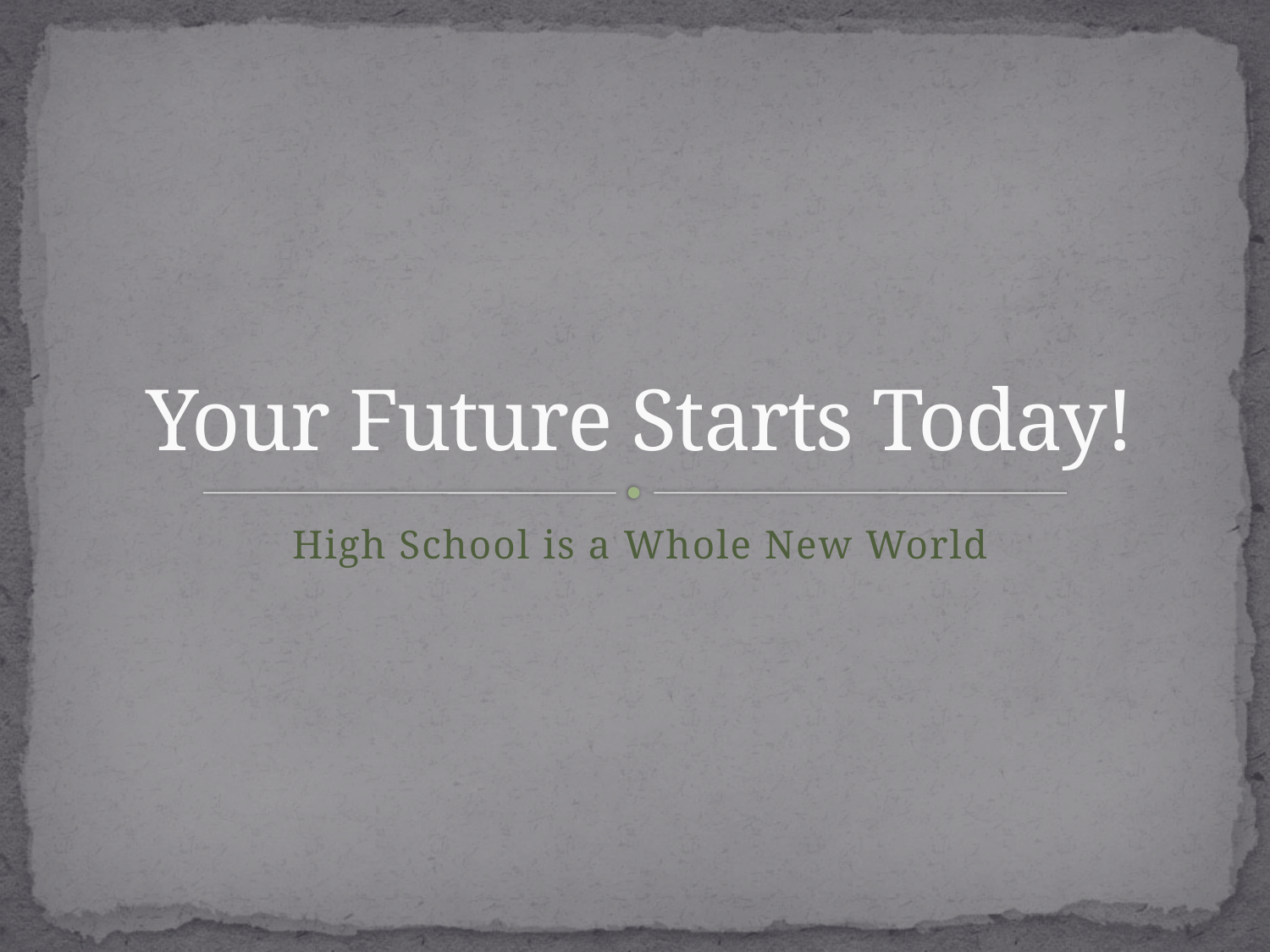

# Your Future Starts Today!
High School is a Whole New World